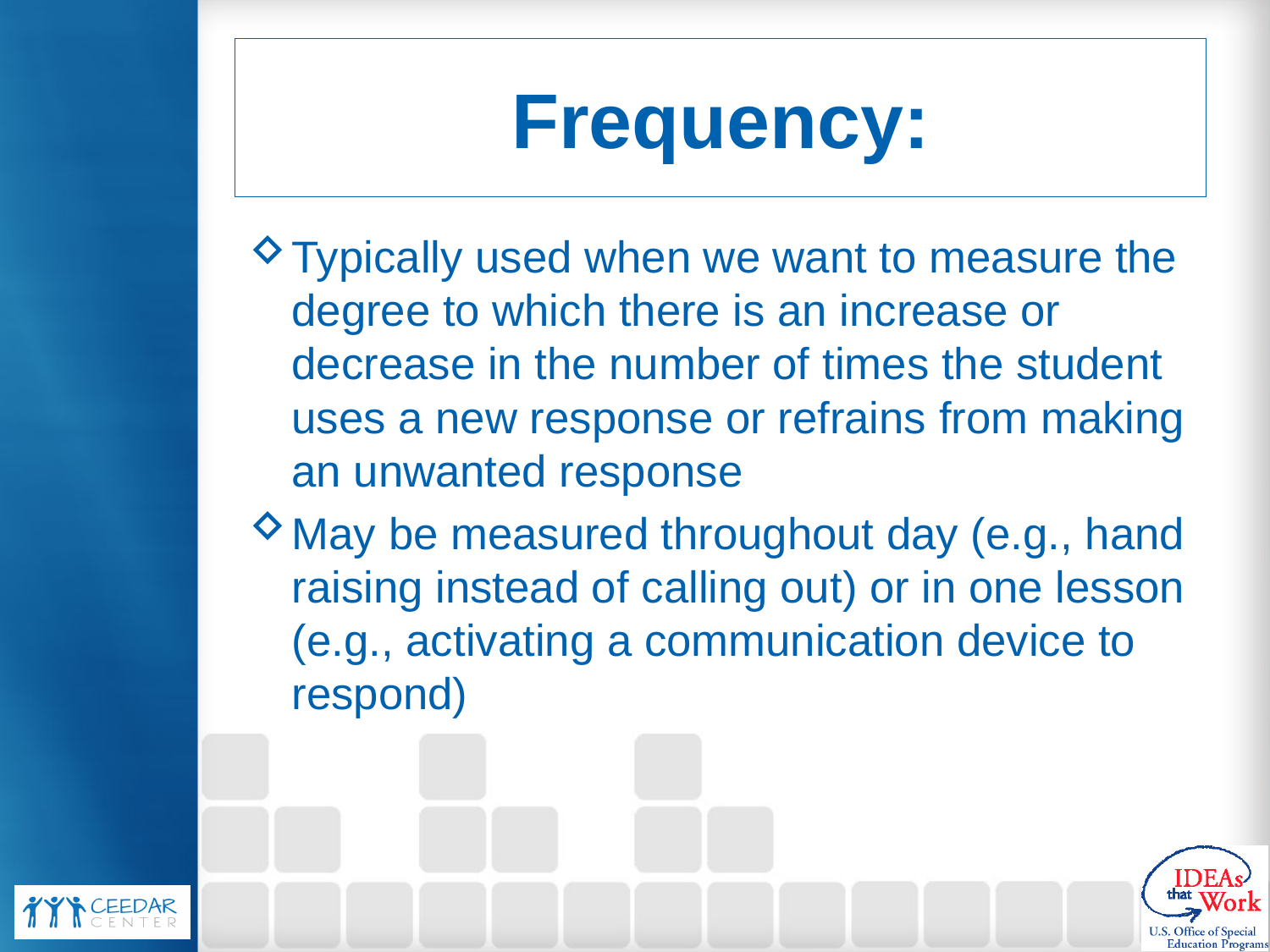

# Frequency:
Typically used when we want to measure the degree to which there is an increase or decrease in the number of times the student uses a new response or refrains from making an unwanted response
May be measured throughout day (e.g., hand raising instead of calling out) or in one lesson (e.g., activating a communication device to respond)